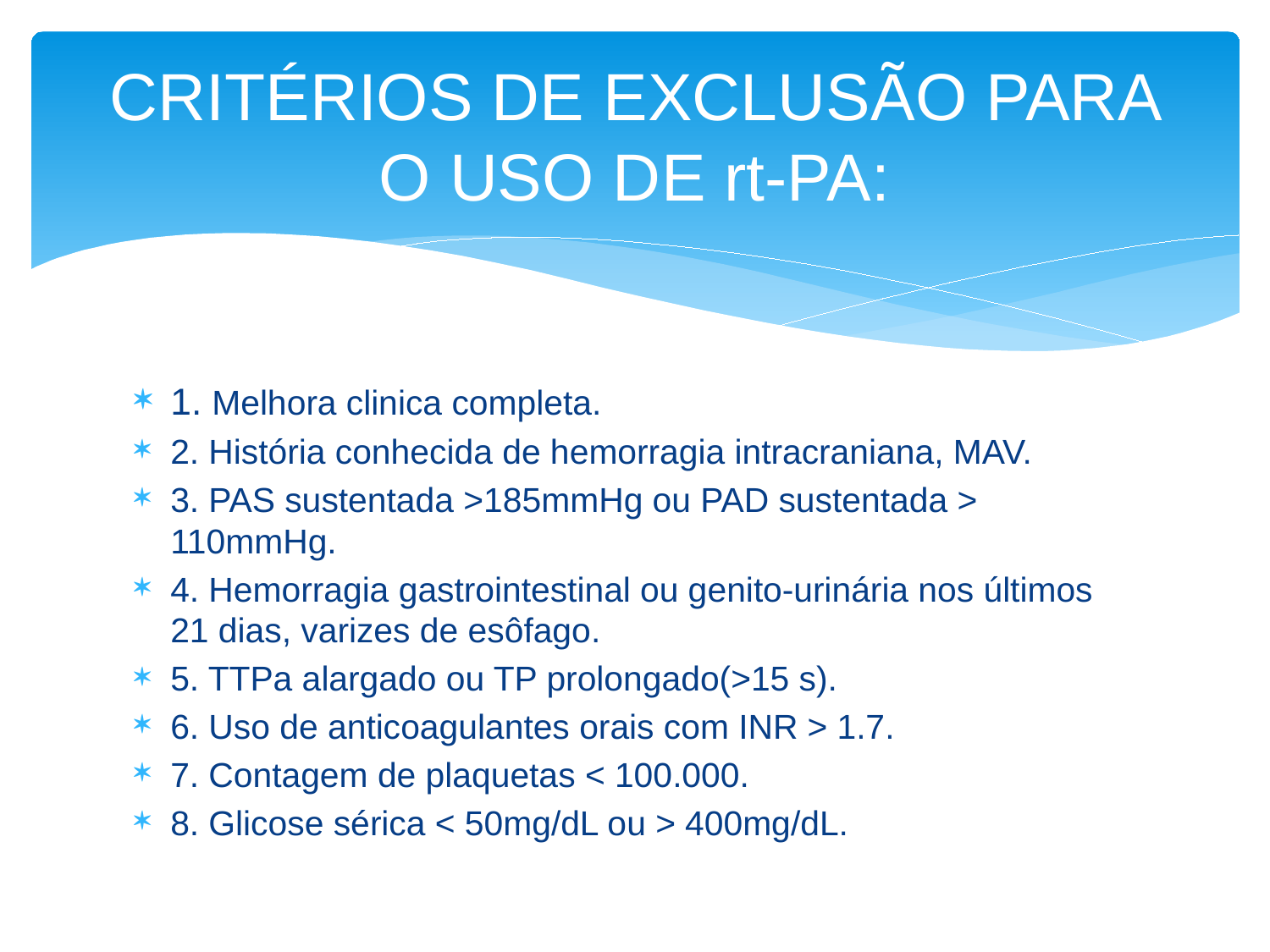

# CRITÉRIOS DE EXCLUSÃO PARA O USO DE rt-PA:
1. Melhora clinica completa.
2. História conhecida de hemorragia intracraniana, MAV.
3. PAS sustentada >185mmHg ou PAD sustentada > 110mmHg.
4. Hemorragia gastrointestinal ou genito-urinária nos últimos 21 dias, varizes de esôfago.
5. TTPa alargado ou TP prolongado(>15 s).
6. Uso de anticoagulantes orais com INR > 1.7.
7. Contagem de plaquetas < 100.000.
8. Glicose sérica < 50mg/dL ou > 400mg/dL.